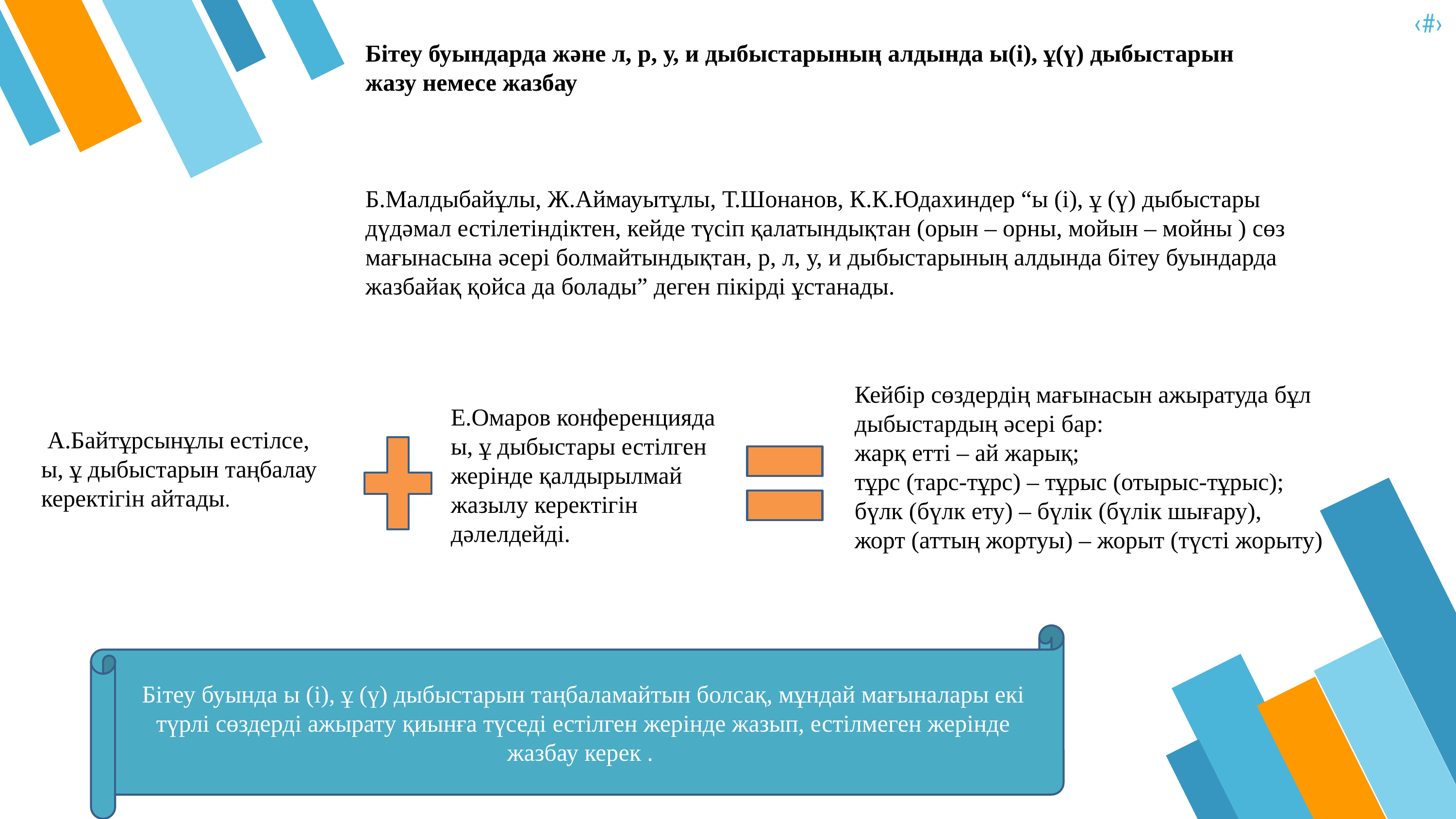

‹#›

Бітеу буындарда жəне л, р, у, и дыбыстарының алдында ы(і), ұ(ү) дыбыстарын      жазу­ немесе жазбау

Б.Малдыбайұлы, Ж.Аймауытұлы, Т.Шонанов, К.К.Юдахиндер “ы (і), ұ (ү) дыбыстары дүдəмал естілетіндіктен, кейде түсіп қалатындықтан (орын – орны, мойын – мойны ) сөз мағынасына əсері болмайтындықтан, р, л, у, и дыбыстарының алдында бітеу буындарда жазбай­ақ қойса да болады” деген пікірді ұстанады.

Кейбір сөздердің мағынасын ажыратуда бұл дыбыстардың əсері бар:
жарқ етті – ай жарық;
тұрс (тарс-тұрс) – тұрыс (отырыс-тұрыс); бүлк (бүлк ету) – бүлік (бүлік шығару),   жорт (аттың жортуы) – жорыт (түсті жорыту)
Е.Омаров конференцияда    ы, ұ дыбыстары естілген жерінде қалдырылмай жазылу керектігін дəлелдейді.
 А.Байтұрсынұлы естілсе, ы, ұ дыбыстарын таңбалау керектігін айтады.

Бітеу буында ы (і), ұ (ү) дыбыстарын таңбаламайтын болсақ, мұндай мағыналары екі түрлі сөздерді ажырату қиынға түседі естілген жерінде жазып, естілмеген жерінде жазбау керек .